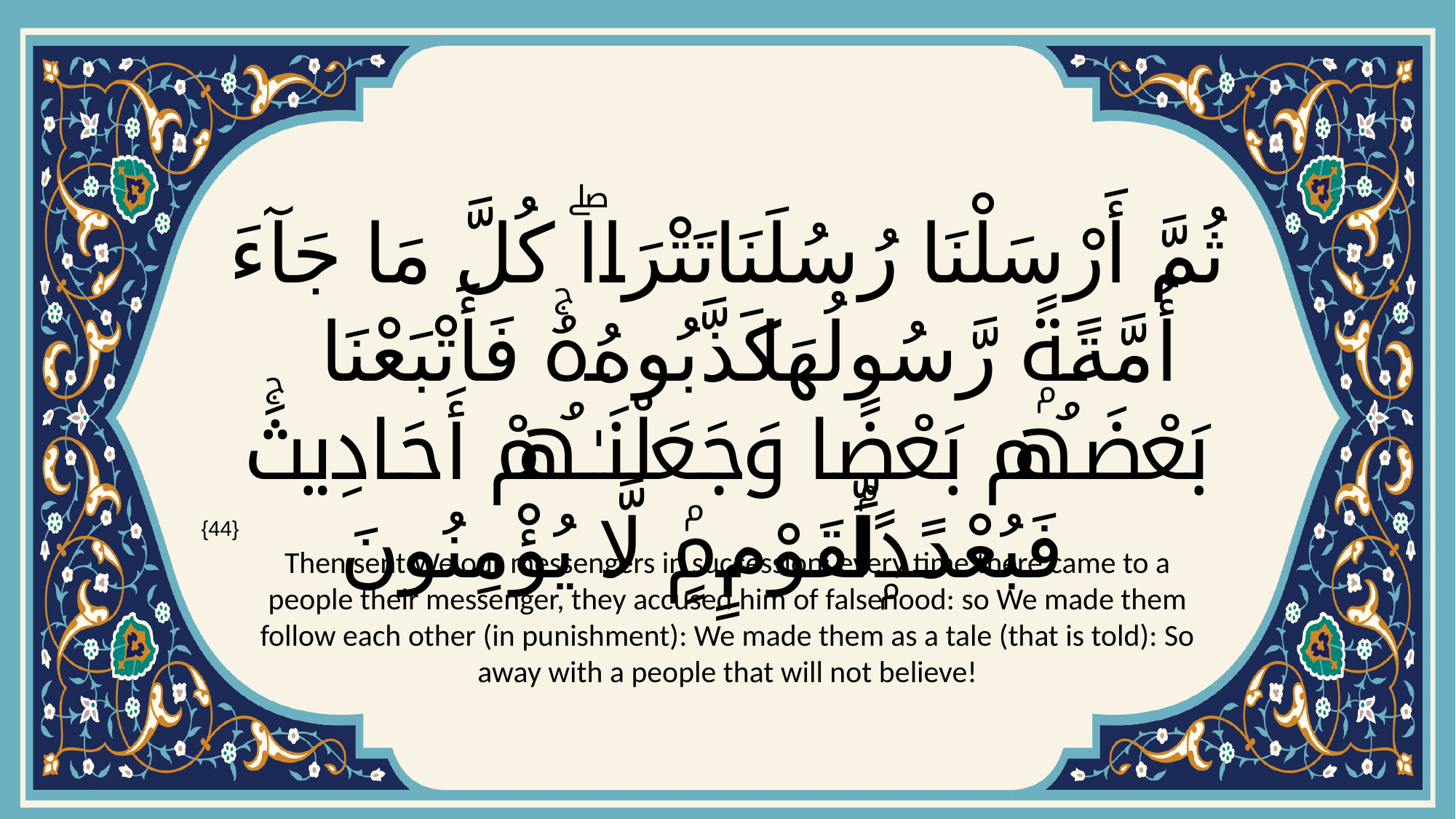

# ثُمَّ أَرْسَلْنَا رُسُلَنَا تَتْرَاۖ كُلَّ مَا جَآءَ أُمَّةًۭ رَّسُولُهَا كَذَّبُوهُۚ فَأَتْبَعْنَا بَعْضَهُم بَعْضًۭا وَجَعَلْنَـٰهُمْ أَحَادِيثَۚ فَبُعْدًۭا لِّقَوْمٍۢ لَّا يُؤْمِنُونَ
{44}
Then sent We our messengers in succession: every time there came to a people their messenger, they accused him of falsehood: so We made them follow each other (in punishment): We made them as a tale (that is told): So away with a people that will not believe!